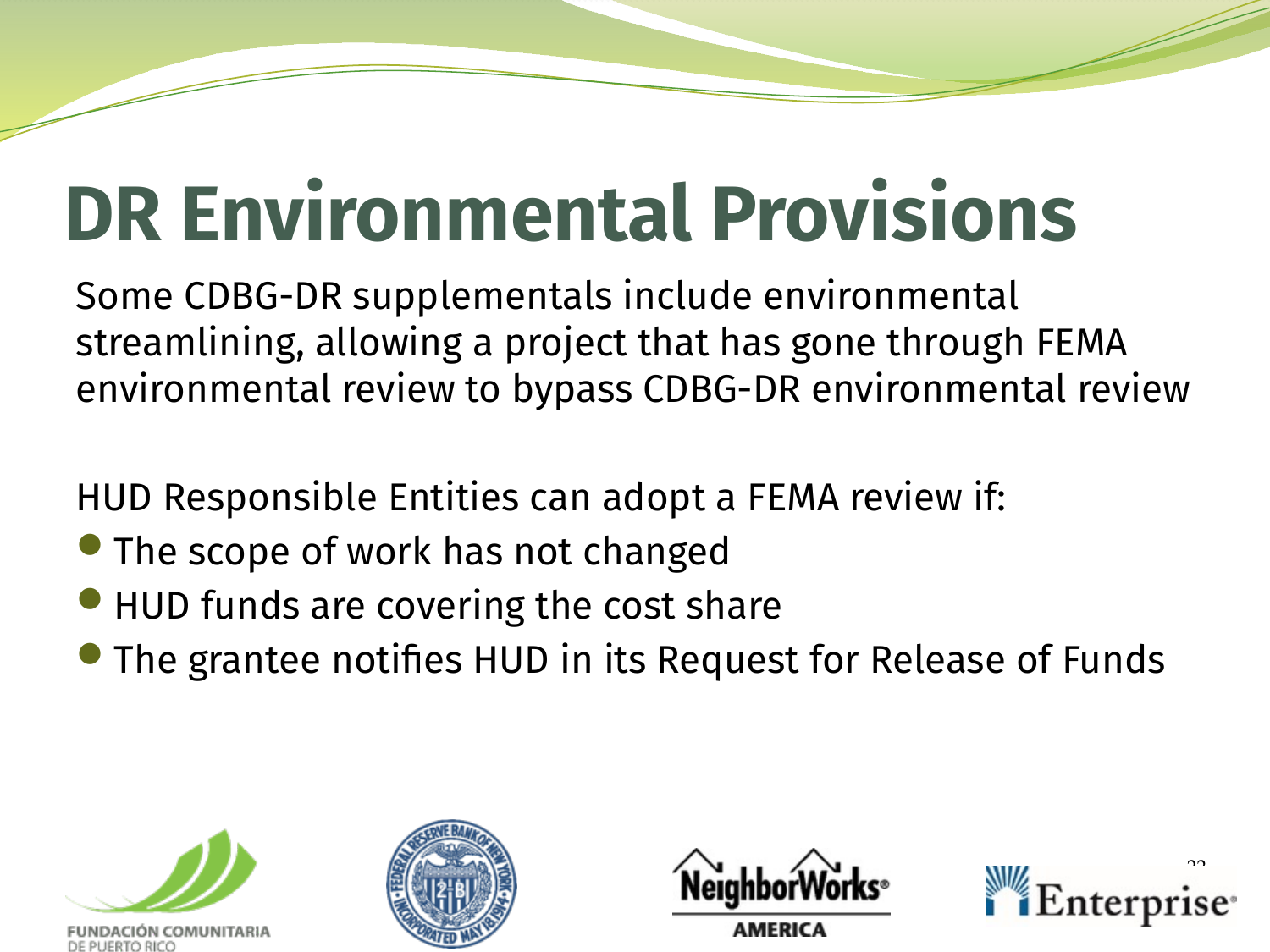

DR Environmental Provisions
Some CDBG-DR supplementals include environmental streamlining, allowing a project that has gone through FEMA environmental review to bypass CDBG-DR environmental review

HUD Responsible Entities can adopt a FEMA review if:
The scope of work has not changed
HUD funds are covering the cost share
The grantee notifies HUD in its Request for Release of Funds
22